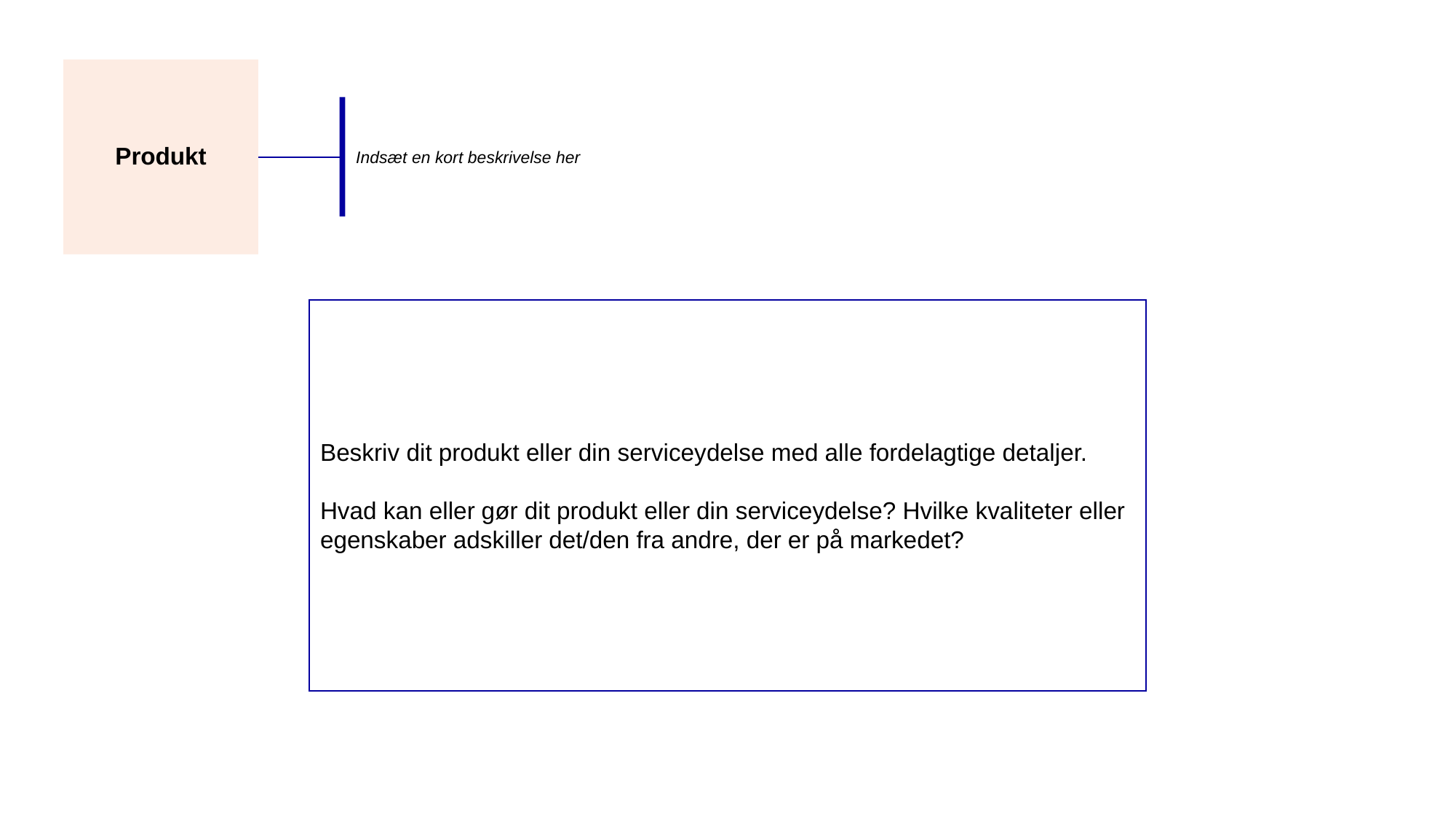

Produkt

Indsæt en kort beskrivelse her
Beskriv dit produkt eller din serviceydelse med alle fordelagtige detaljer.

Hvad kan eller gør dit produkt eller din serviceydelse? Hvilke kvaliteter eller egenskaber adskiller det/den fra andre, der er på markedet?